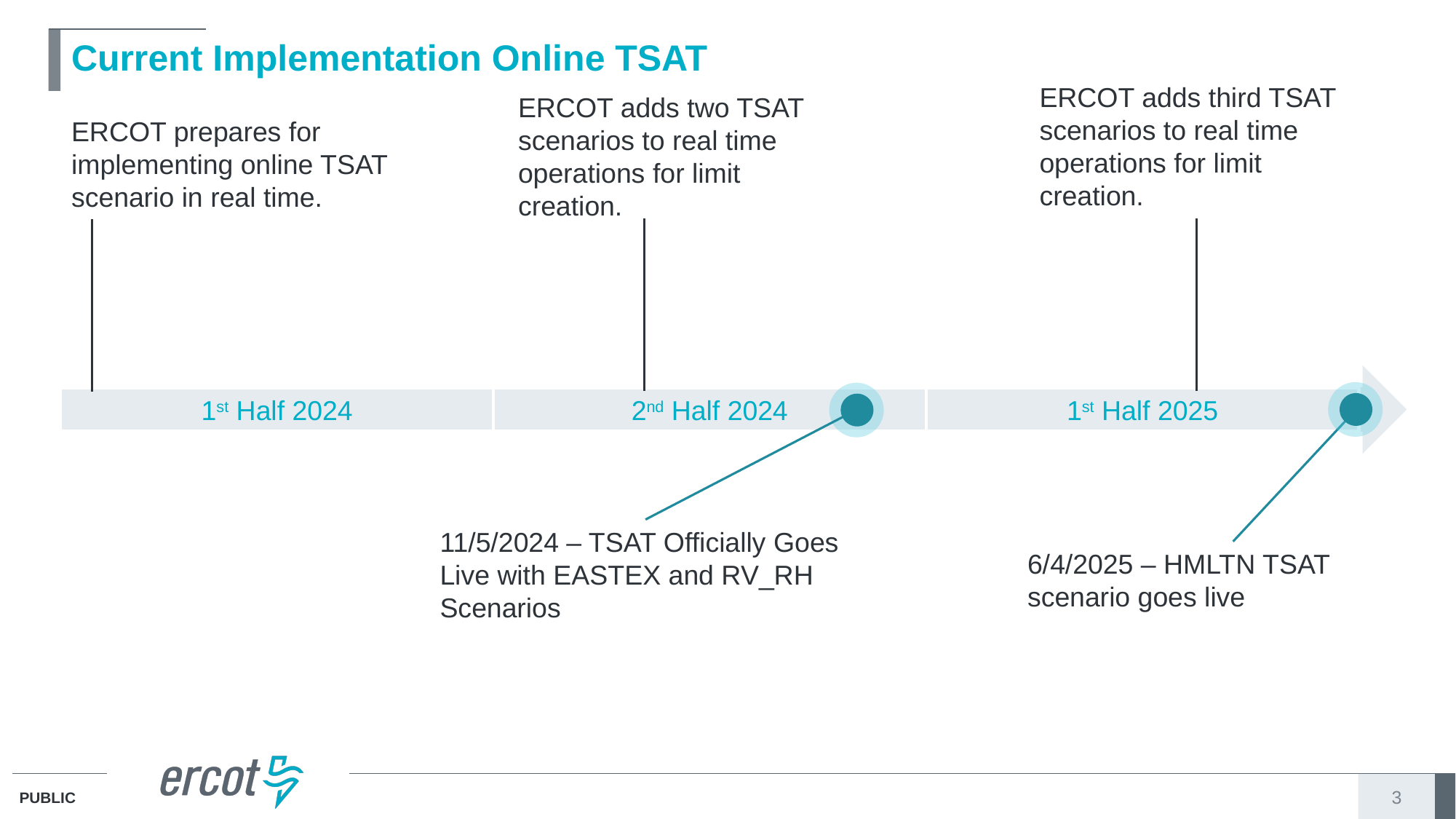

# Current Implementation Online TSAT
ERCOT adds third TSAT scenarios to real time operations for limit creation.
ERCOT adds two TSAT scenarios to real time operations for limit creation.
ERCOT prepares for implementing online TSAT scenario in real time.

1st Half 2024
2nd Half 2024
1st Half 2025

11/5/2024 – TSAT Officially Goes Live with EASTEX and RV_RH Scenarios
6/4/2025 – HMLTN TSAT scenario goes live
3